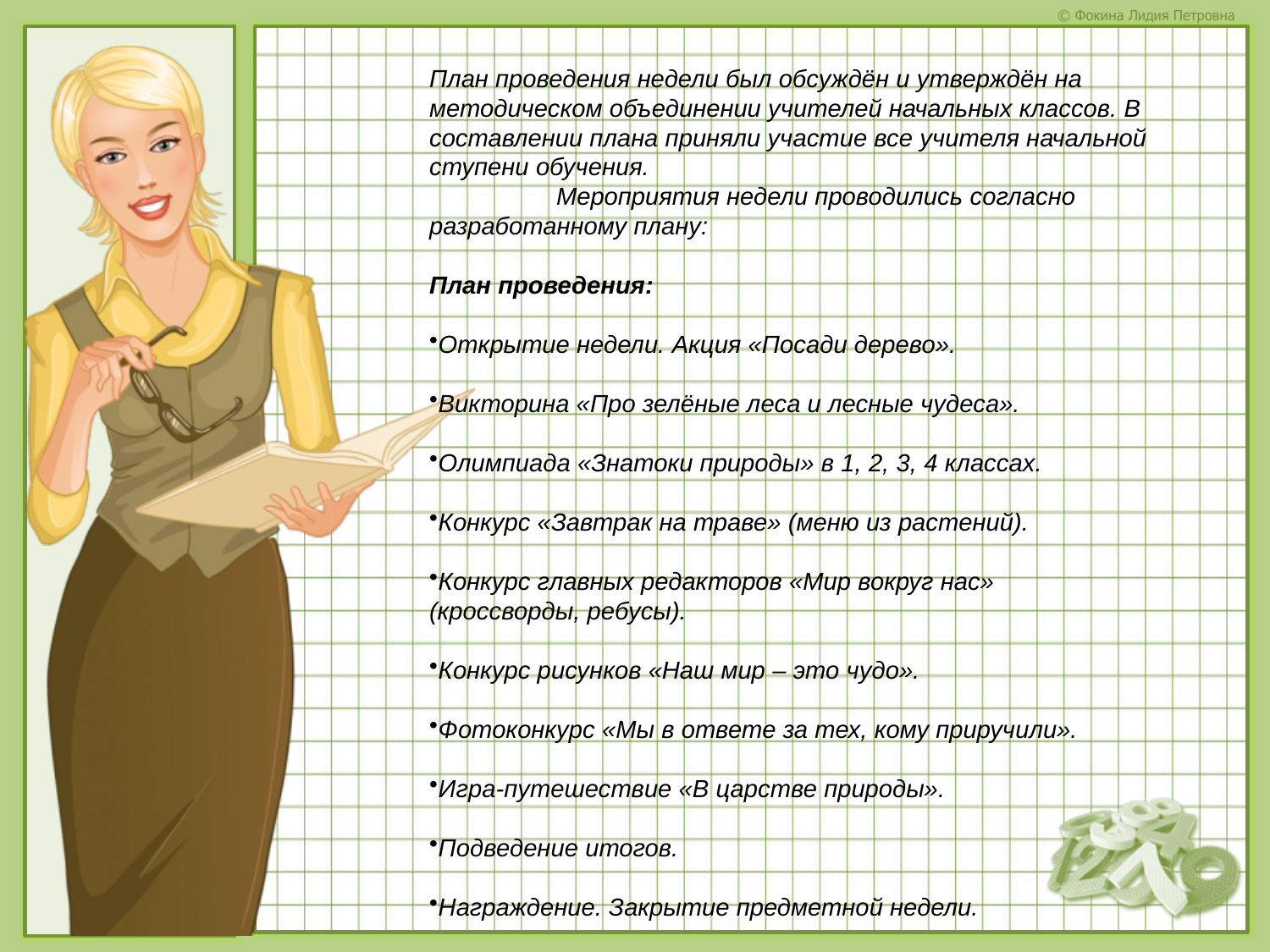

План проведения недели был обсуждён и утверждён на методическом объединении учителей начальных классов. В составлении плана приняли участие все учителя начальной ступени обучения.
	Мероприятия недели проводились согласно разработанному плану:

План проведения:

Открытие недели. Акция «Посади дерево».

Викторина «Про зелёные леса и лесные чудеса».

Олимпиада «Знатоки природы» в 1, 2, 3, 4 классах.

Конкурс «Завтрак на траве» (меню из растений).

Конкурс главных редакторов «Мир вокруг нас» (кроссворды, ребусы).

Конкурс рисунков «Наш мир – это чудо».

Фотоконкурс «Мы в ответе за тех, кому приручили».

Игра-путешествие «В царстве природы».

Подведение итогов.

Награждение. Закрытие предметной недели.